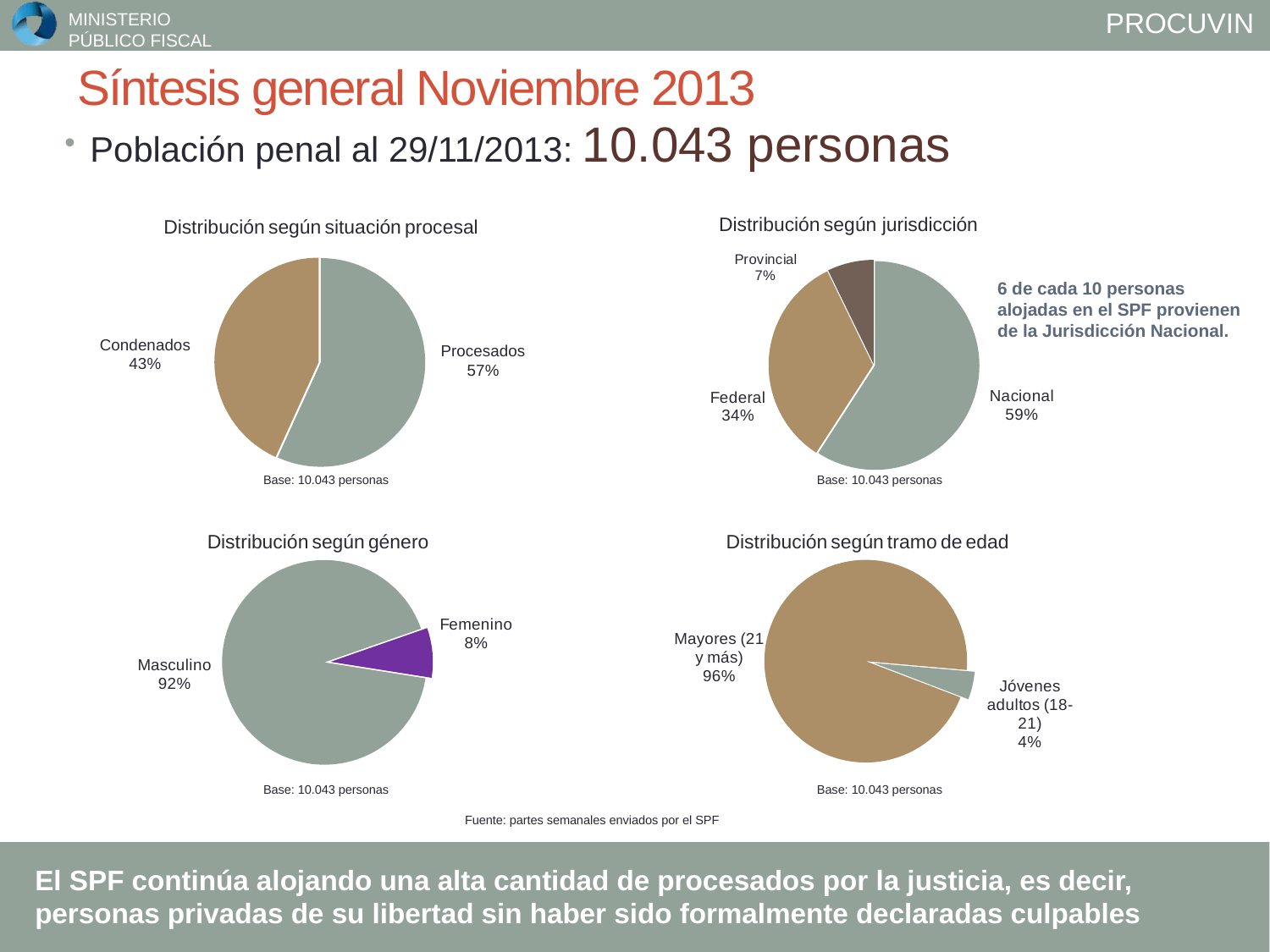

# Síntesis general Noviembre 2013
Población penal al 29/11/2013: 10.043 personas

### Chart

| Category | Ventas |
|---|---|
| Procesados | 5661.0 |
| Condenados | 4307.0 |

### Chart

| Category | Ventas |
|---|---|
| Nacional | 5935.0 |
| Federal | 3376.0 |
| Provincial | 723.0 |
Distribución según jurisdicción
Distribución según situación procesal
6 de cada 10 personas alojadas en el SPF provienen de la Jurisdicción Nacional.
Condenados 43%
Procesados 57%

### Chart

| Category | Ventas |
|---|---|
| Masculino | 9193.0 |
| Femenino | 783.0 |
Base: 10.043 personas

### Chart

| Category | Ventas |
|---|---|
| Jóvenes adultos (18-20) | 442.0 |
| Mayores (21 y más) | 9534.0 |
Base: 10.043 personas
Distribución según género
Distribución según tramo de edad
Base: 10.043 personas
Base: 10.043 personas
Fuente: partes semanales enviados por el SPF

El SPF continúa alojando una alta cantidad de procesados por la justicia, es decir, personas privadas de su libertad sin haber sido formalmente declaradas culpables